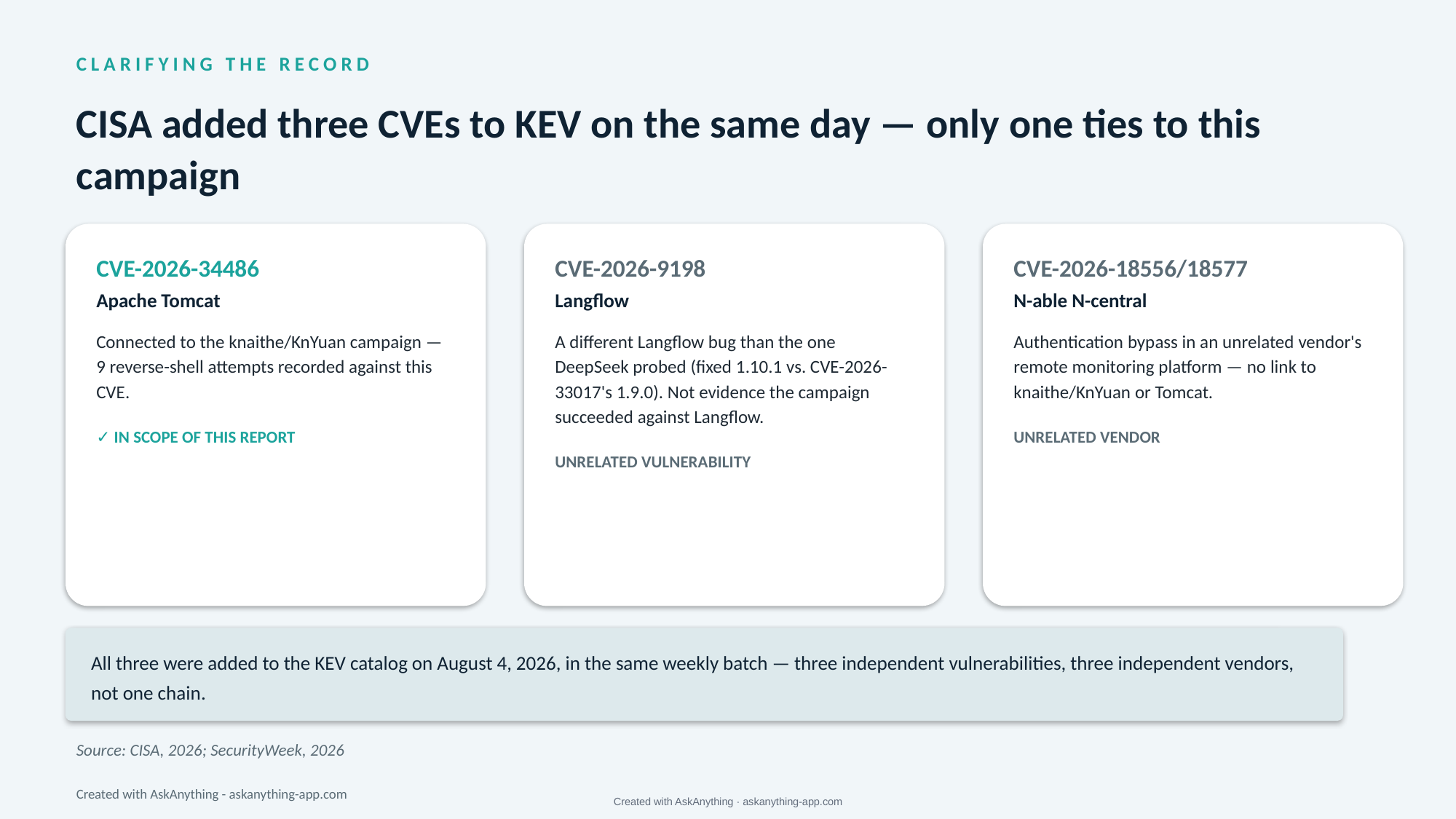

C L A R I F Y I N G   T H E   R E C O R D
CISA added three CVEs to KEV on the same day — only one ties to this campaign
CVE-2026-34486
Apache Tomcat
Connected to the knaithe/KnYuan campaign — 9 reverse-shell attempts recorded against this CVE.
✓ IN SCOPE OF THIS REPORT
CVE-2026-9198
Langflow
A different Langflow bug than the one DeepSeek probed (fixed 1.10.1 vs. CVE-2026-33017's 1.9.0). Not evidence the campaign succeeded against Langflow.
UNRELATED VULNERABILITY
CVE-2026-18556/18577
N-able N-central
Authentication bypass in an unrelated vendor's remote monitoring platform — no link to knaithe/KnYuan or Tomcat.
UNRELATED VENDOR
All three were added to the KEV catalog on August 4, 2026, in the same weekly batch — three independent vulnerabilities, three independent vendors, not one chain.
Source: CISA, 2026; SecurityWeek, 2026
Created with AskAnything - askanything-app.com
Created with AskAnything · askanything-app.com